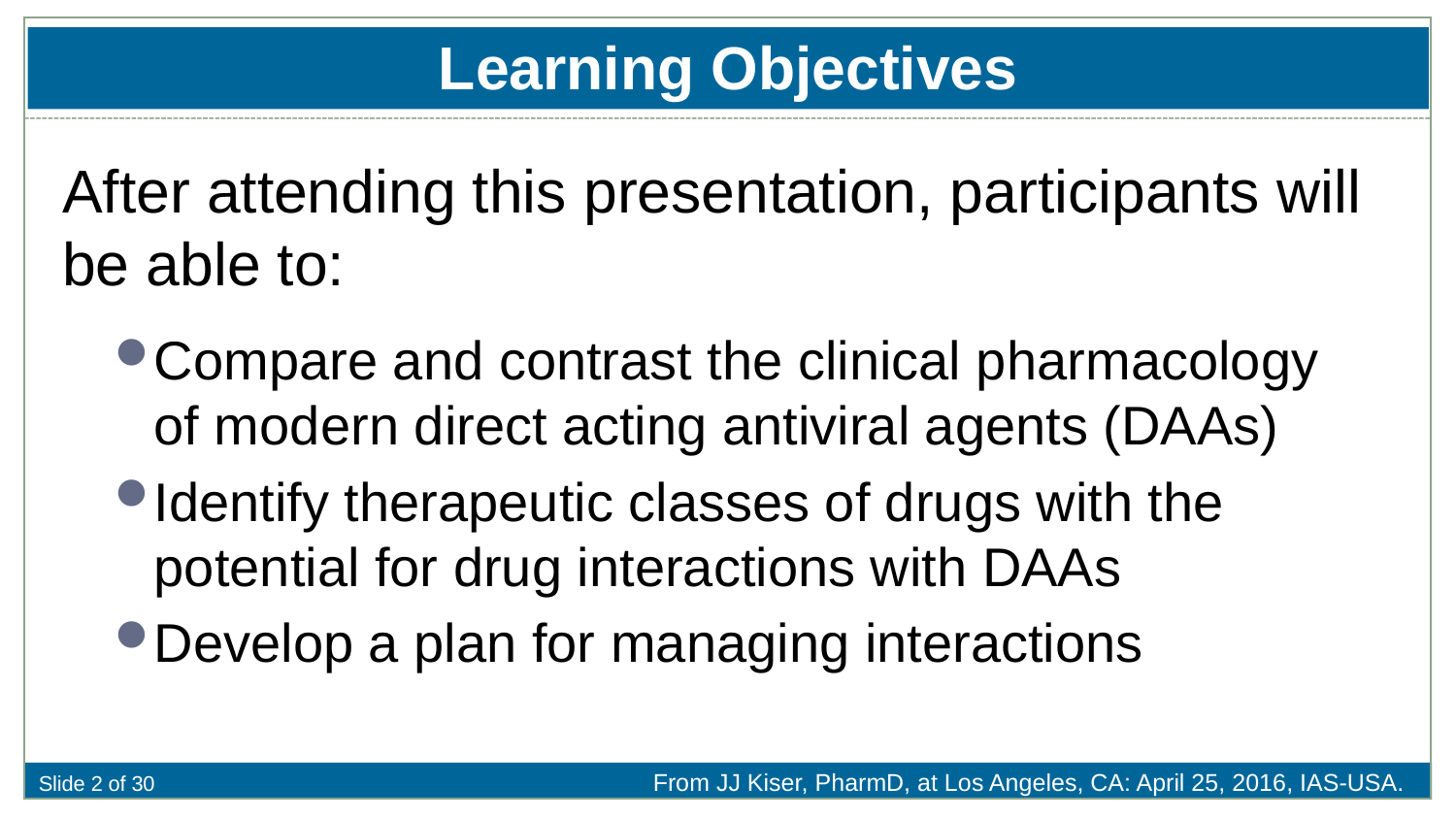

# Learning Objectives
After attending this presentation, participants will be able to:

Compare and contrast the clinical pharmacology of modern direct acting antiviral agents (DAAs)
Identify therapeutic classes of drugs with the potential for drug interactions with DAAs
Develop a plan for managing interactions